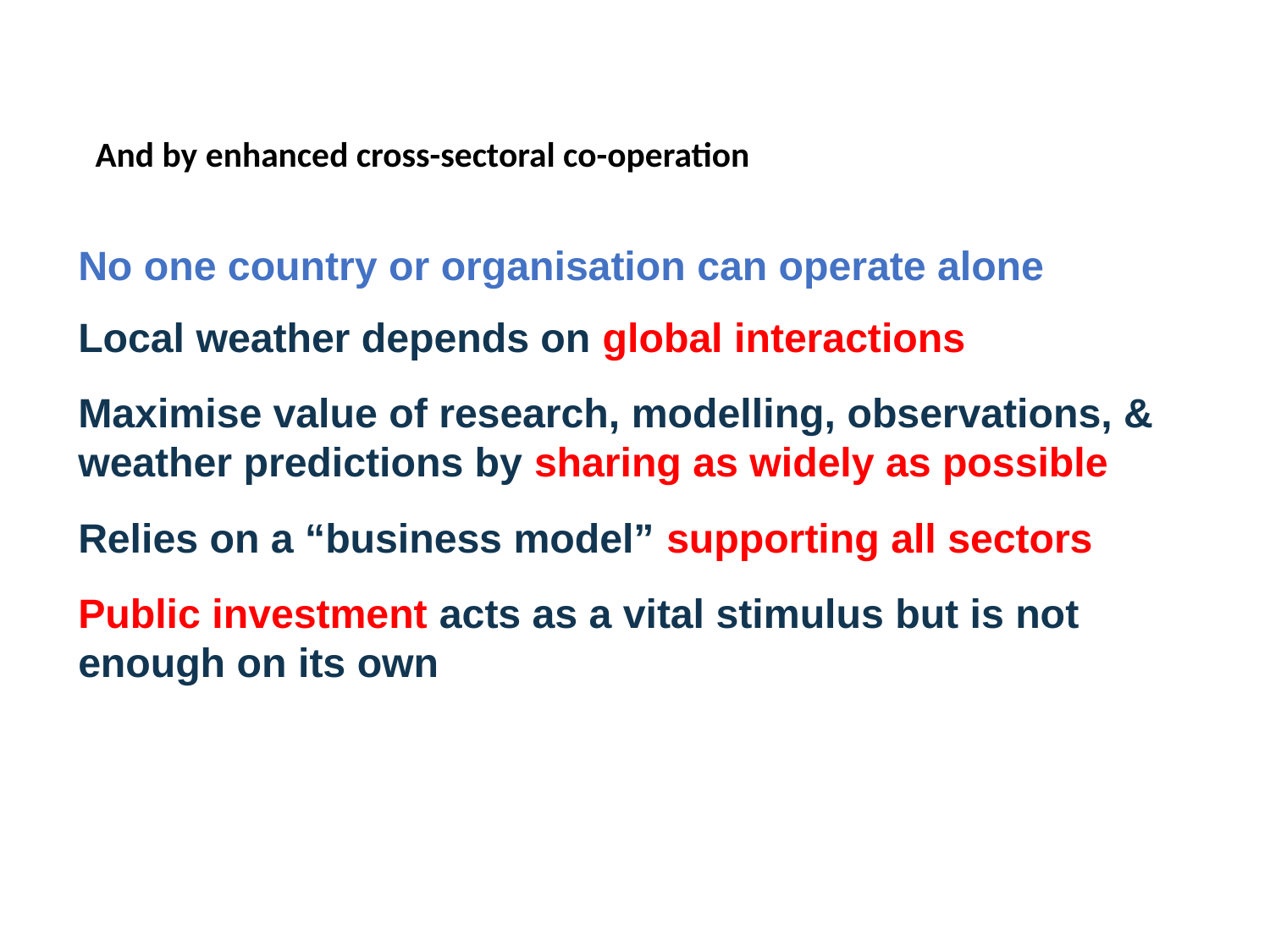

# And by enhanced cross-sectoral co-operation
No one country or organisation can operate alone

Local weather depends on global interactions

Maximise value of research, modelling, observations, & weather predictions by sharing as widely as possible

Relies on a “business model” supporting all sectors

Public investment acts as a vital stimulus but is not enough on its own